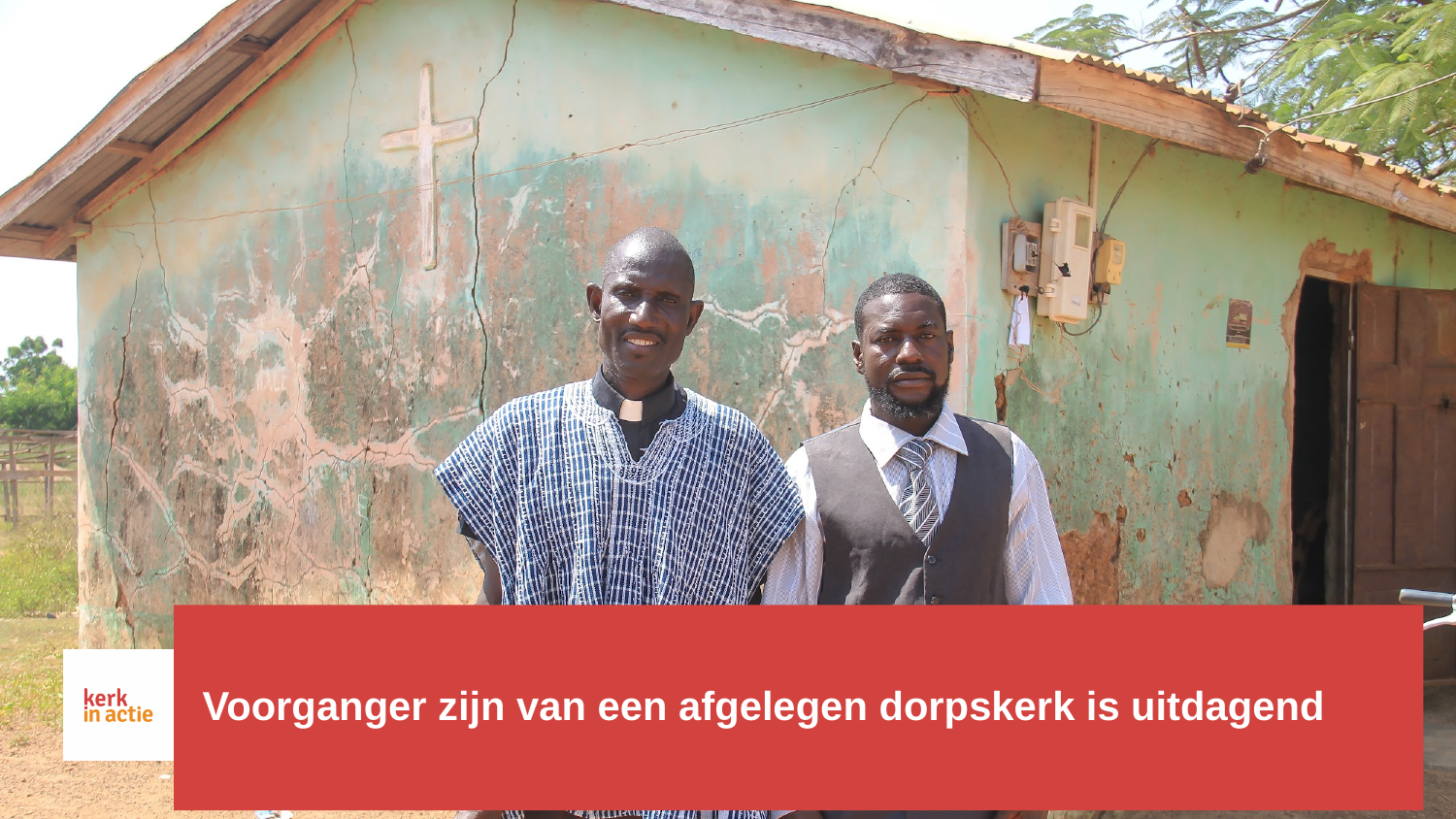

# Voorganger zijn van een afgelegen dorpskerk is uitdagend